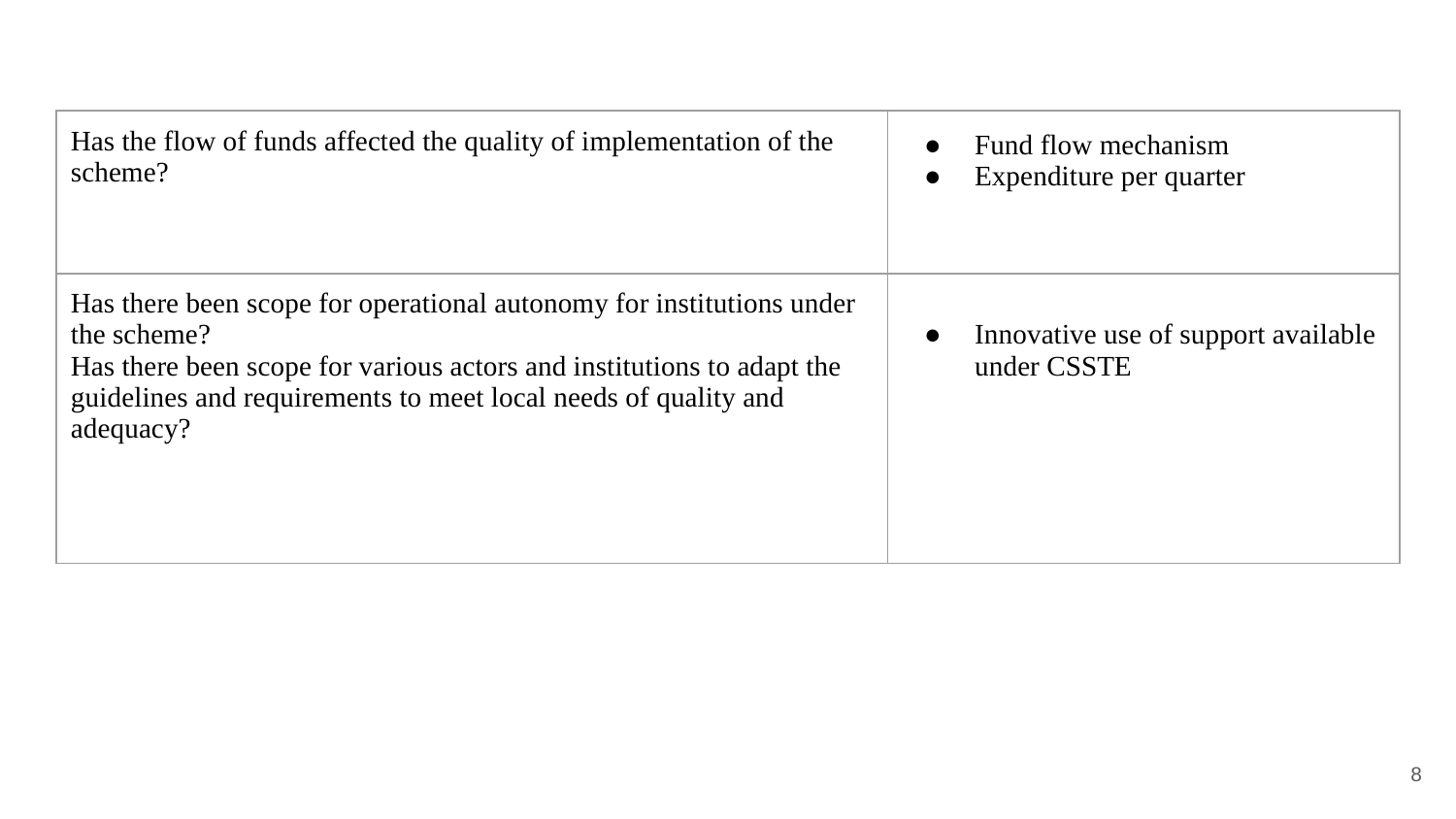

| Has the flow of funds affected the quality of implementation of the scheme? | Fund flow mechanism Expenditure per quarter |
| --- | --- |
| Has there been scope for operational autonomy for institutions under the scheme? Has there been scope for various actors and institutions to adapt the guidelines and requirements to meet local needs of quality and adequacy? | Innovative use of support available under CSSTE |
8